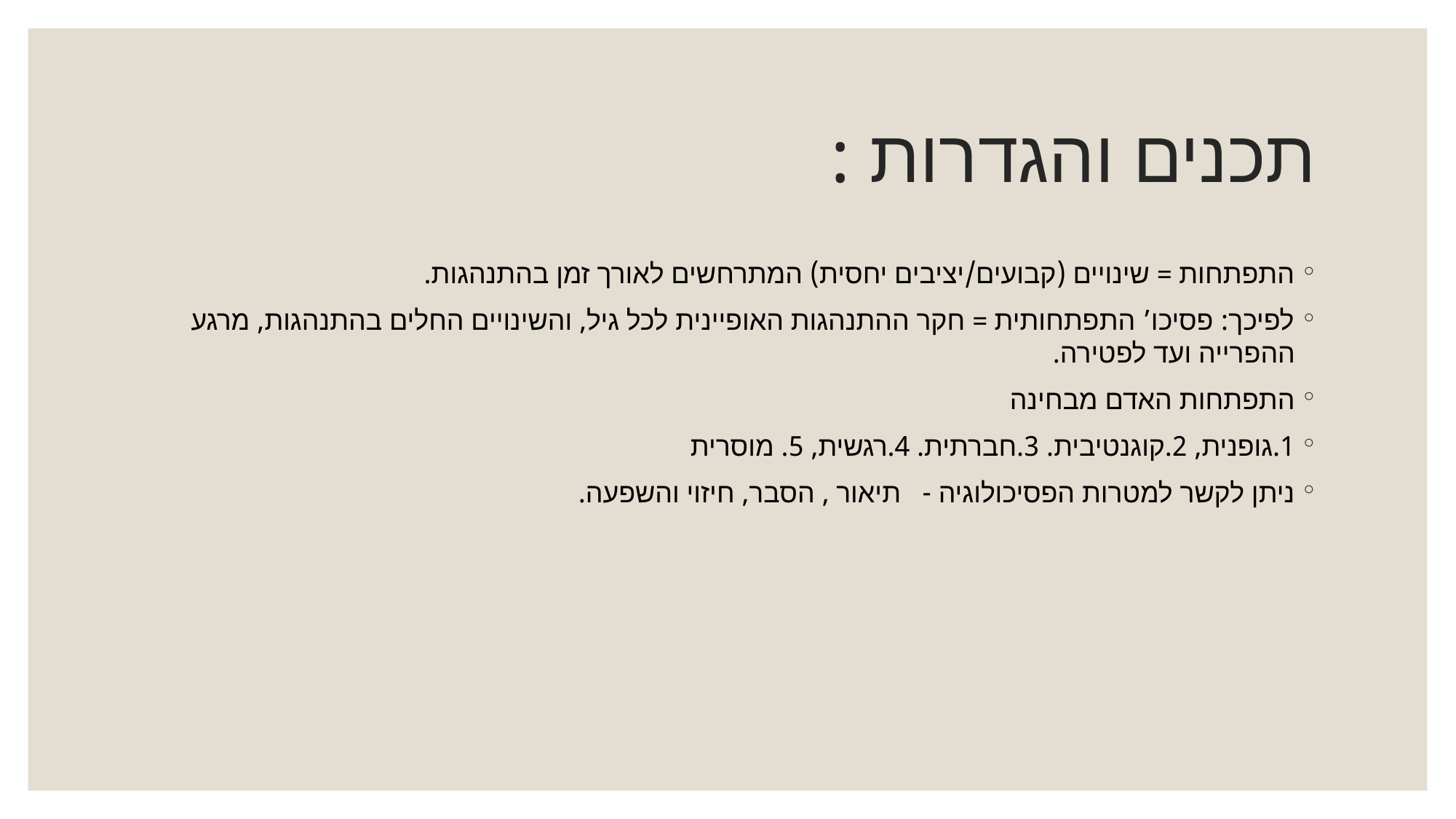

# תכנים והגדרות :
התפתחות = שינויים (קבועים/יציבים יחסית) המתרחשים לאורך זמן בהתנהגות.
לפיכך: פסיכו’ התפתחותית = חקר ההתנהגות האופיינית לכל גיל, והשינויים החלים בהתנהגות, מרגע ההפרייה ועד לפטירה.
התפתחות האדם מבחינה
1.גופנית, 2.קוגנטיבית. 3.חברתית. 4.רגשית, 5. מוסרית
ניתן לקשר למטרות הפסיכולוגיה -   תיאור , הסבר, חיזוי והשפעה.